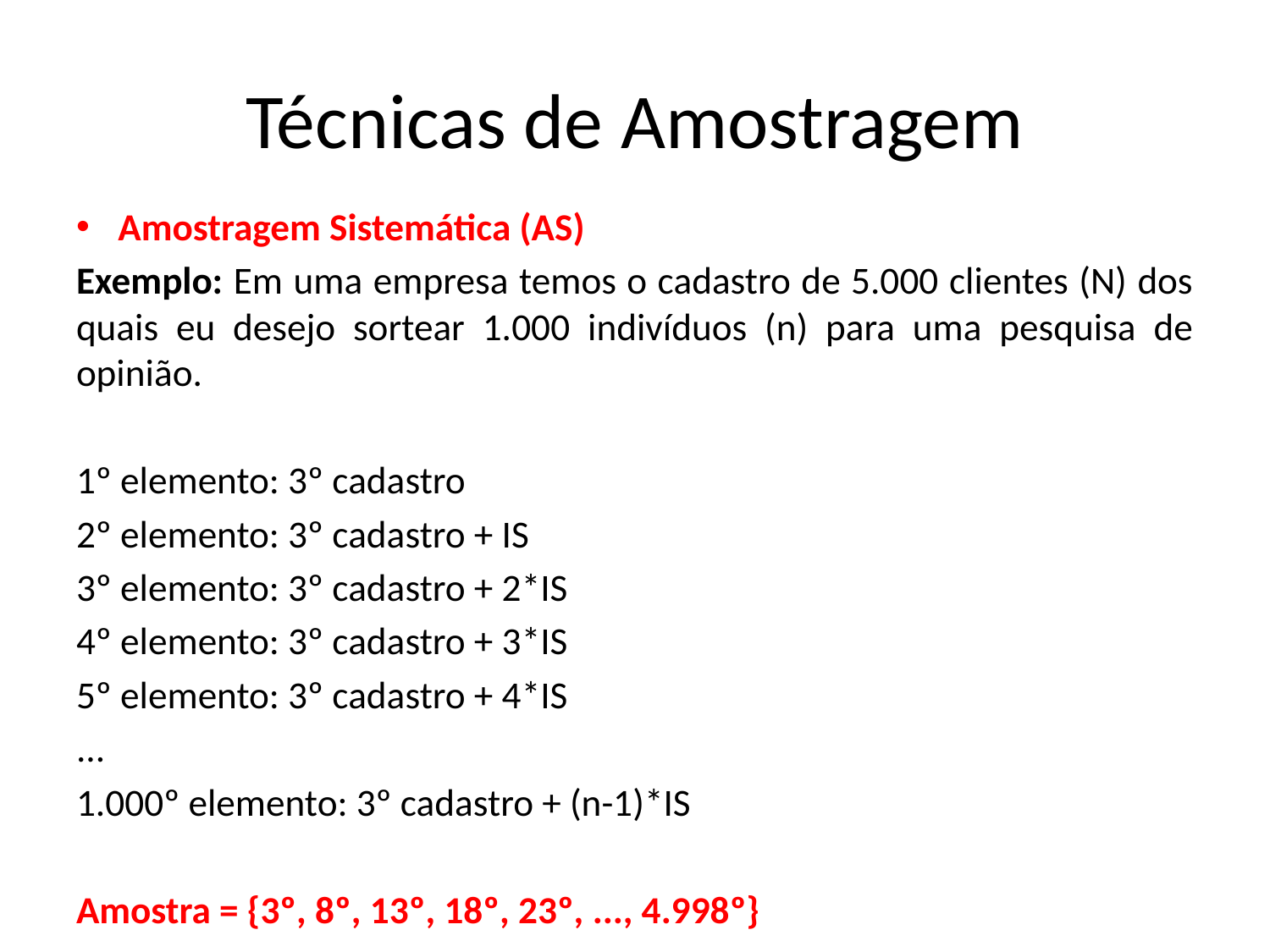

# Técnicas de Amostragem
Amostragem Sistemática (AS)
Exemplo: Em uma empresa temos o cadastro de 5.000 clientes (N) dos quais eu desejo sortear 1.000 indivíduos (n) para uma pesquisa de opinião.

1º elemento: 3º cadastro
2º elemento: 3º cadastro + IS
3º elemento: 3º cadastro + 2*IS
4º elemento: 3º cadastro + 3*IS
5º elemento: 3º cadastro + 4*IS
...
1.000º elemento: 3º cadastro + (n-1)*IS

Amostra = {3º, 8º, 13º, 18º, 23º, ..., 4.998º}